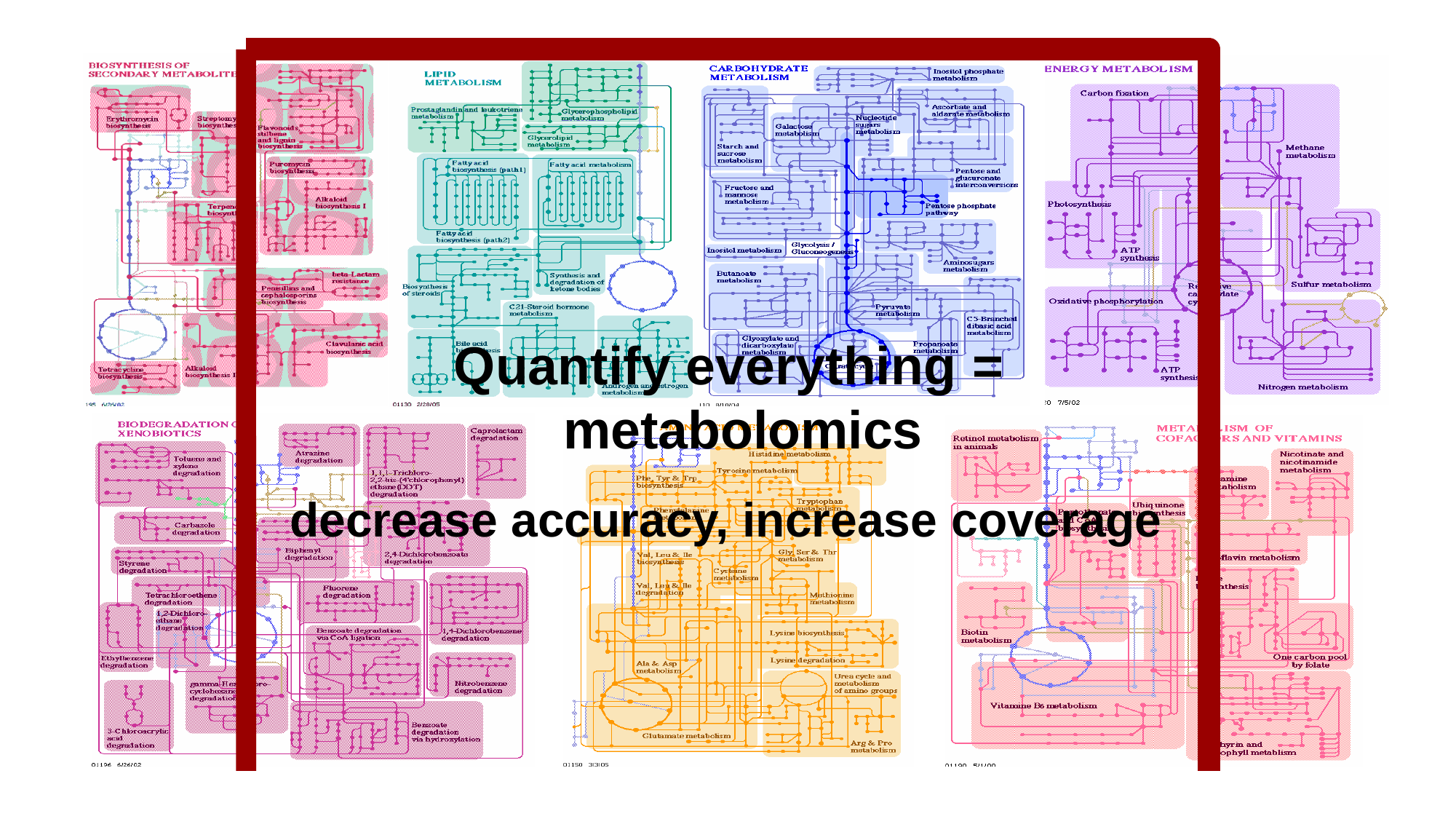

Quantify everything =  metabolomics
decrease accuracy, increase coverage